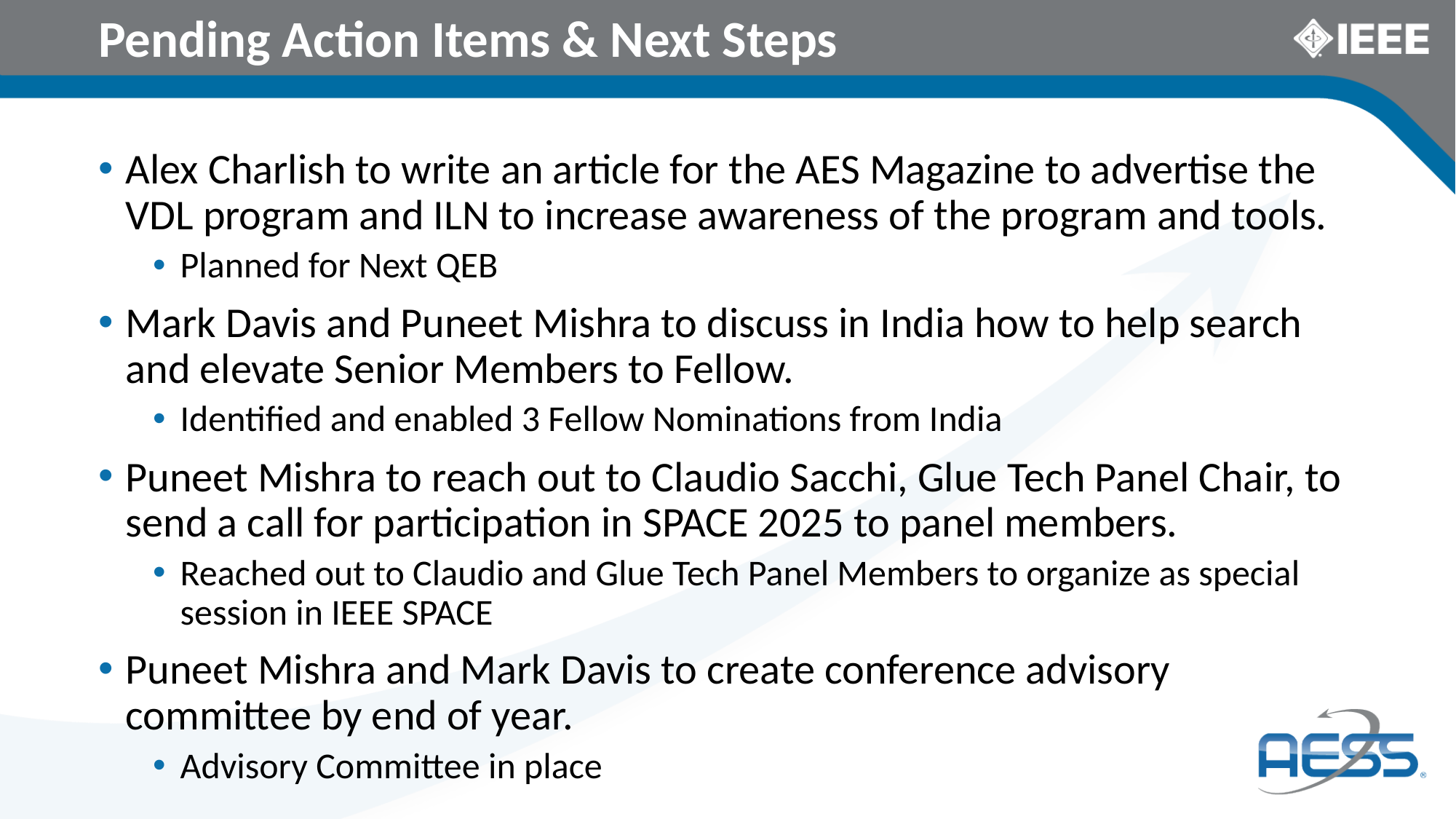

# Pending Action Items & Next Steps
Alex Charlish to write an article for the AES Magazine to advertise the VDL program and ILN to increase awareness of the program and tools.
Planned for Next QEB
Mark Davis and Puneet Mishra to discuss in India how to help search and elevate Senior Members to Fellow.
Identified and enabled 3 Fellow Nominations from India
Puneet Mishra to reach out to Claudio Sacchi, Glue Tech Panel Chair, to send a call for participation in SPACE 2025 to panel members.
Reached out to Claudio and Glue Tech Panel Members to organize as special session in IEEE SPACE
Puneet Mishra and Mark Davis to create conference advisory committee by end of year.
Advisory Committee in place